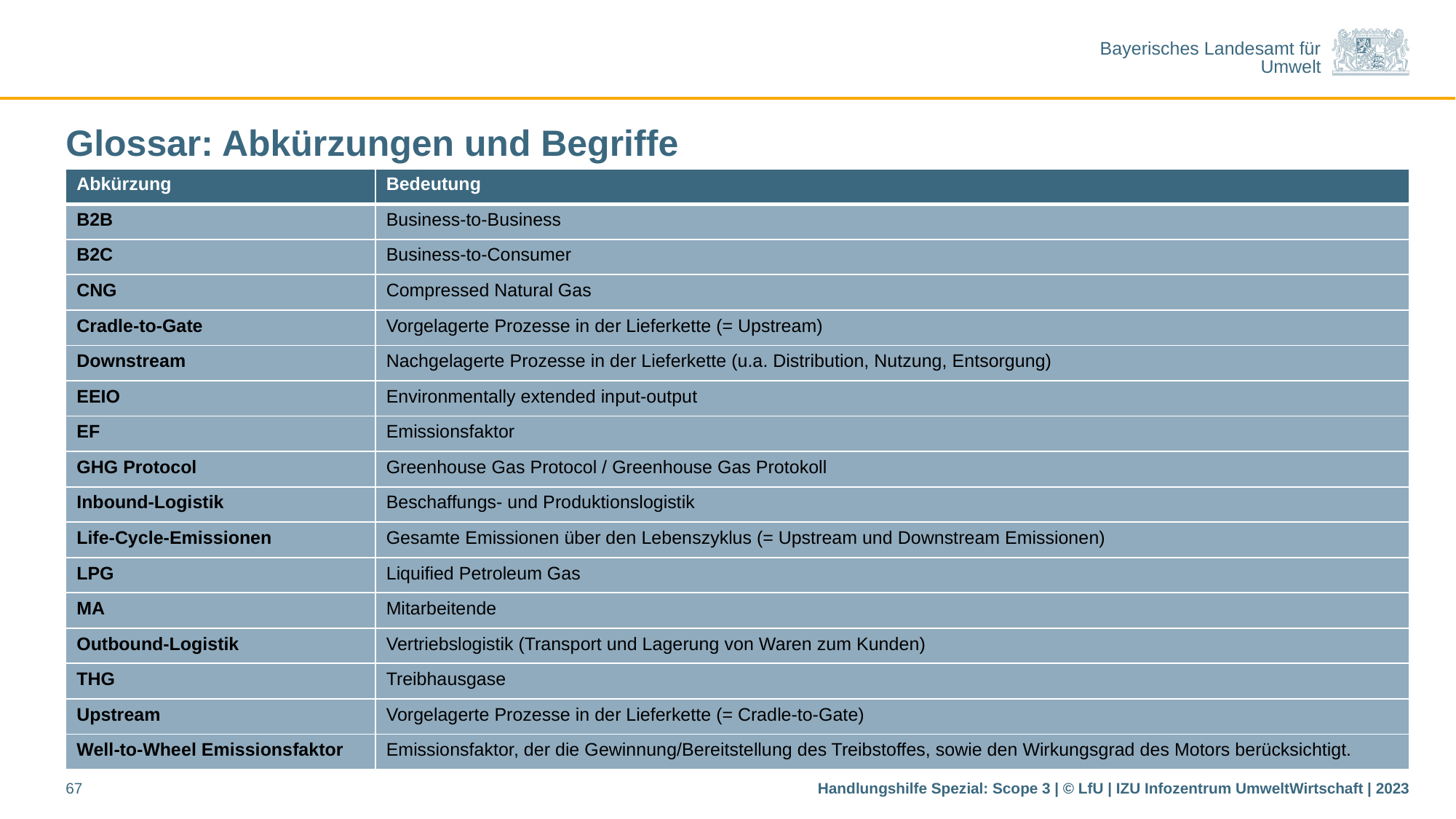

# Glossar: Abkürzungen und Begriffe
| Abkürzung | Bedeutung |
| --- | --- |
| B2B | Business-to-Business |
| B2C | Business-to-Consumer |
| CNG | Compressed Natural Gas |
| Cradle-to-Gate | Vorgelagerte Prozesse in der Lieferkette (= Upstream) |
| Downstream | Nachgelagerte Prozesse in der Lieferkette (u.a. Distribution, Nutzung, Entsorgung) |
| EEIO | Environmentally extended input-output |
| EF | Emissionsfaktor |
| GHG Protocol | Greenhouse Gas Protocol / Greenhouse Gas Protokoll |
| Inbound-Logistik | Beschaffungs- und Produktionslogistik |
| Life-Cycle-Emissionen | Gesamte Emissionen über den Lebenszyklus (= Upstream und Downstream Emissionen) |
| LPG | Liquified Petroleum Gas |
| MA | Mitarbeitende |
| Outbound-Logistik | Vertriebslogistik (Transport und Lagerung von Waren zum Kunden) |
| THG | Treibhausgase |
| Upstream | Vorgelagerte Prozesse in der Lieferkette (= Cradle-to-Gate) |
| Well-to-Wheel Emissionsfaktor | Emissionsfaktor, der die Gewinnung/Bereitstellung des Treibstoffes, sowie den Wirkungsgrad des Motors berücksichtigt. |
67
Handlungshilfe Spezial: Scope 3 | © LfU | IZU Infozentrum UmweltWirtschaft | 2023